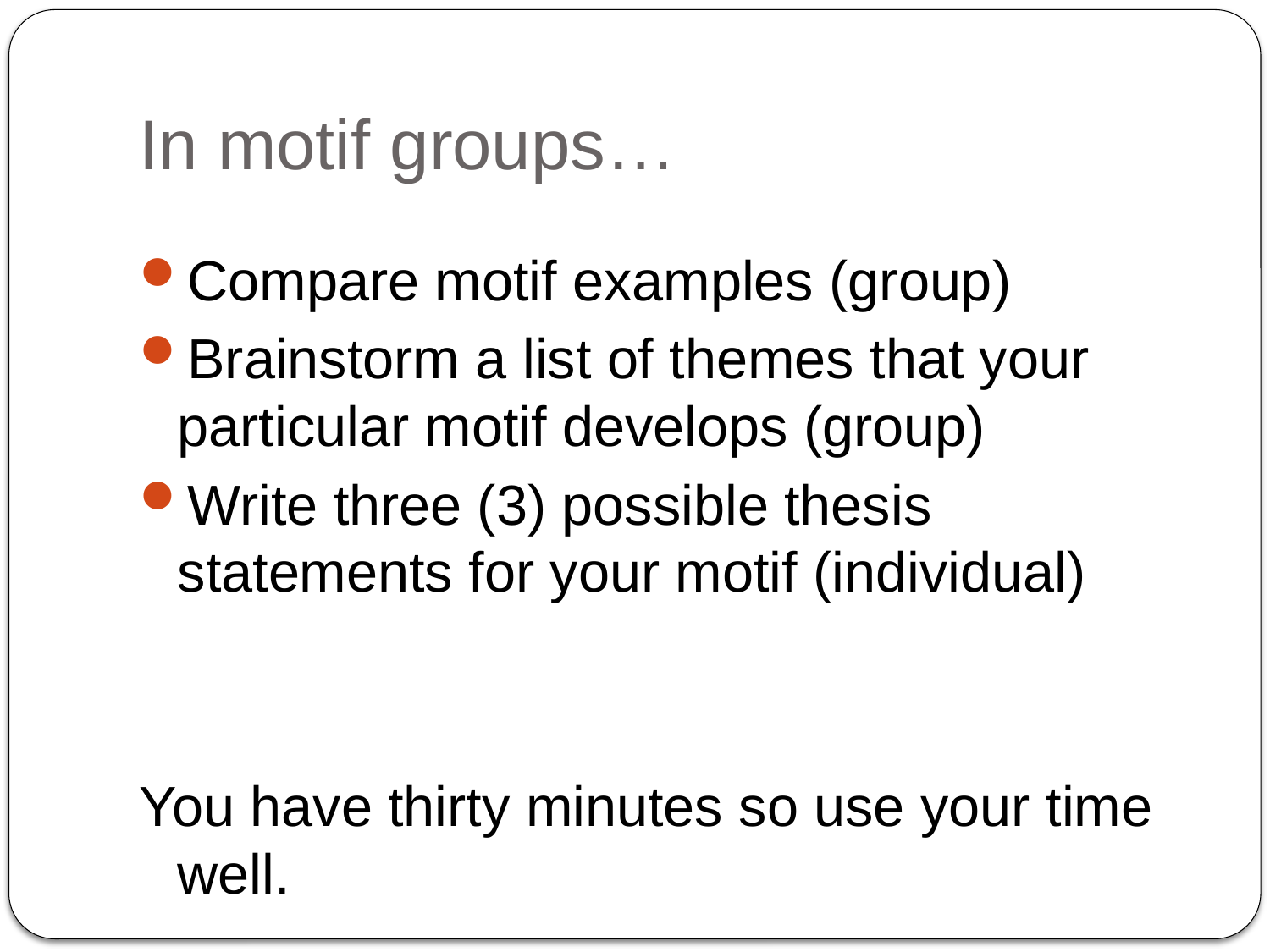

# In motif groups…
Compare motif examples (group)
Brainstorm a list of themes that your particular motif develops (group)
Write three (3) possible thesis statements for your motif (individual)

You have thirty minutes so use your time well.